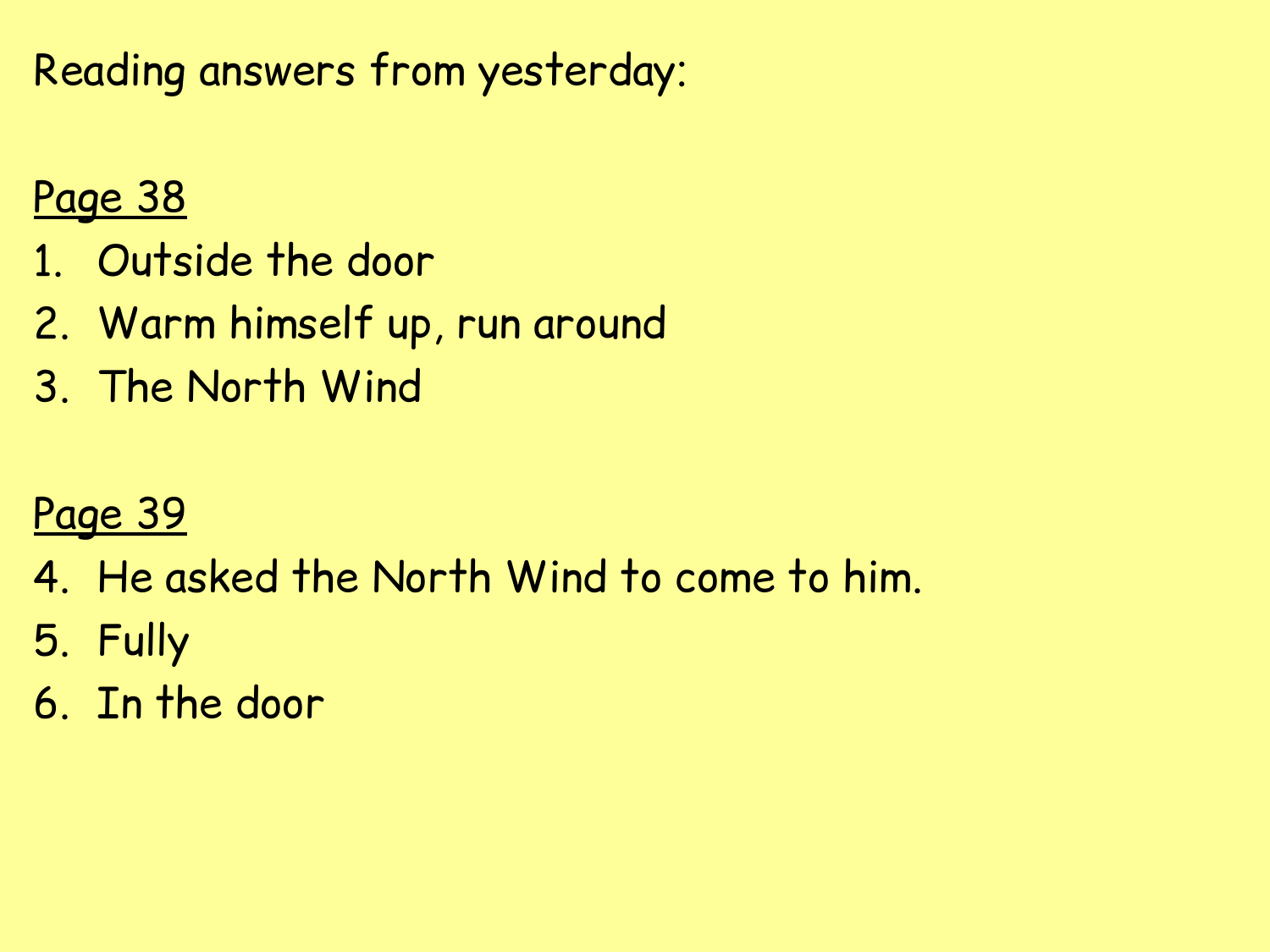

Reading answers from yesterday:

Page 38
Outside the door
Warm himself up, run around
The North Wind

Page 39
He asked the North Wind to come to him.
Fully
In the door

#